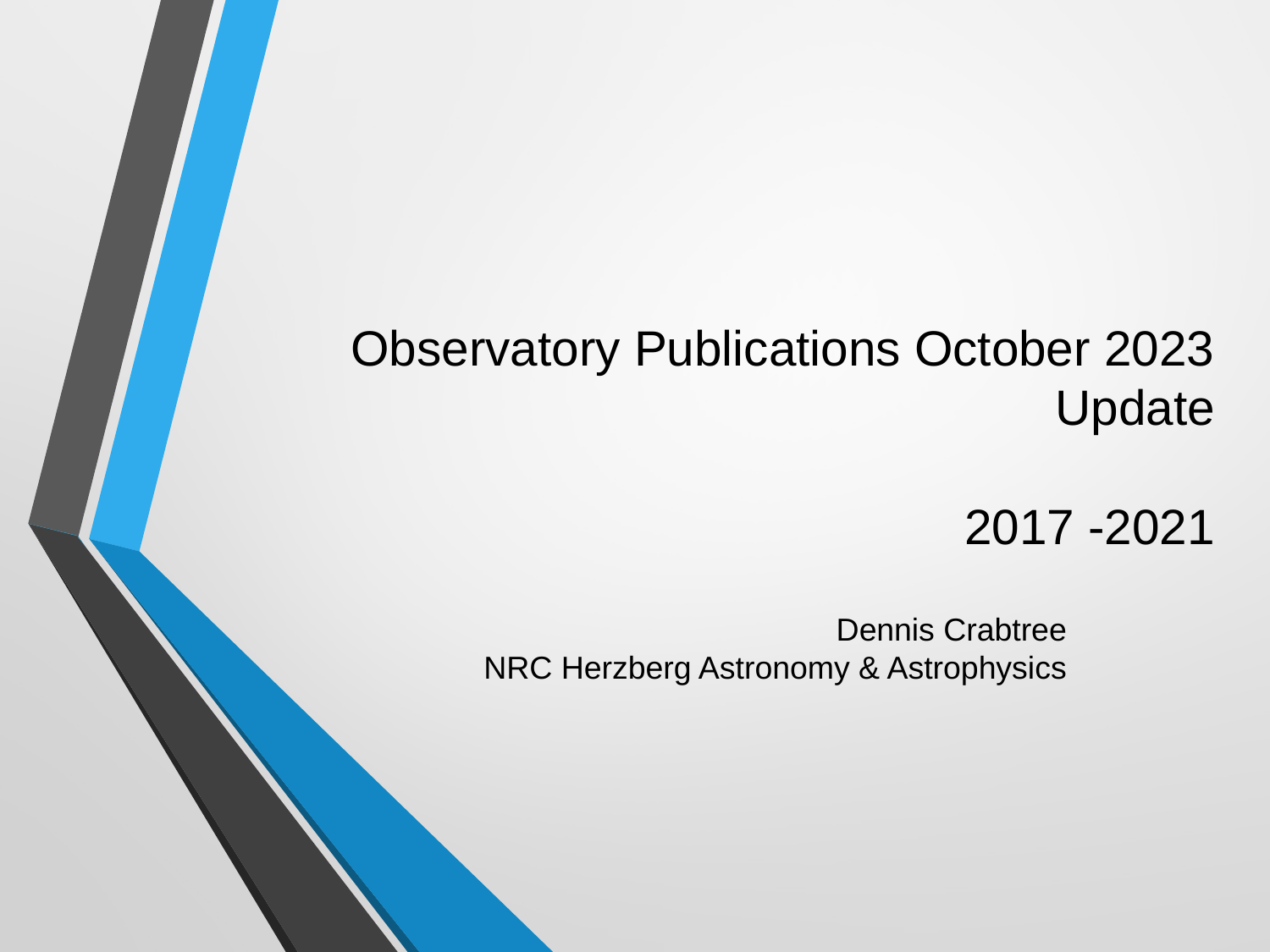

# Observatory Publications October 2023 Update 2017 -2021
Dennis Crabtree
NRC Herzberg Astronomy & Astrophysics